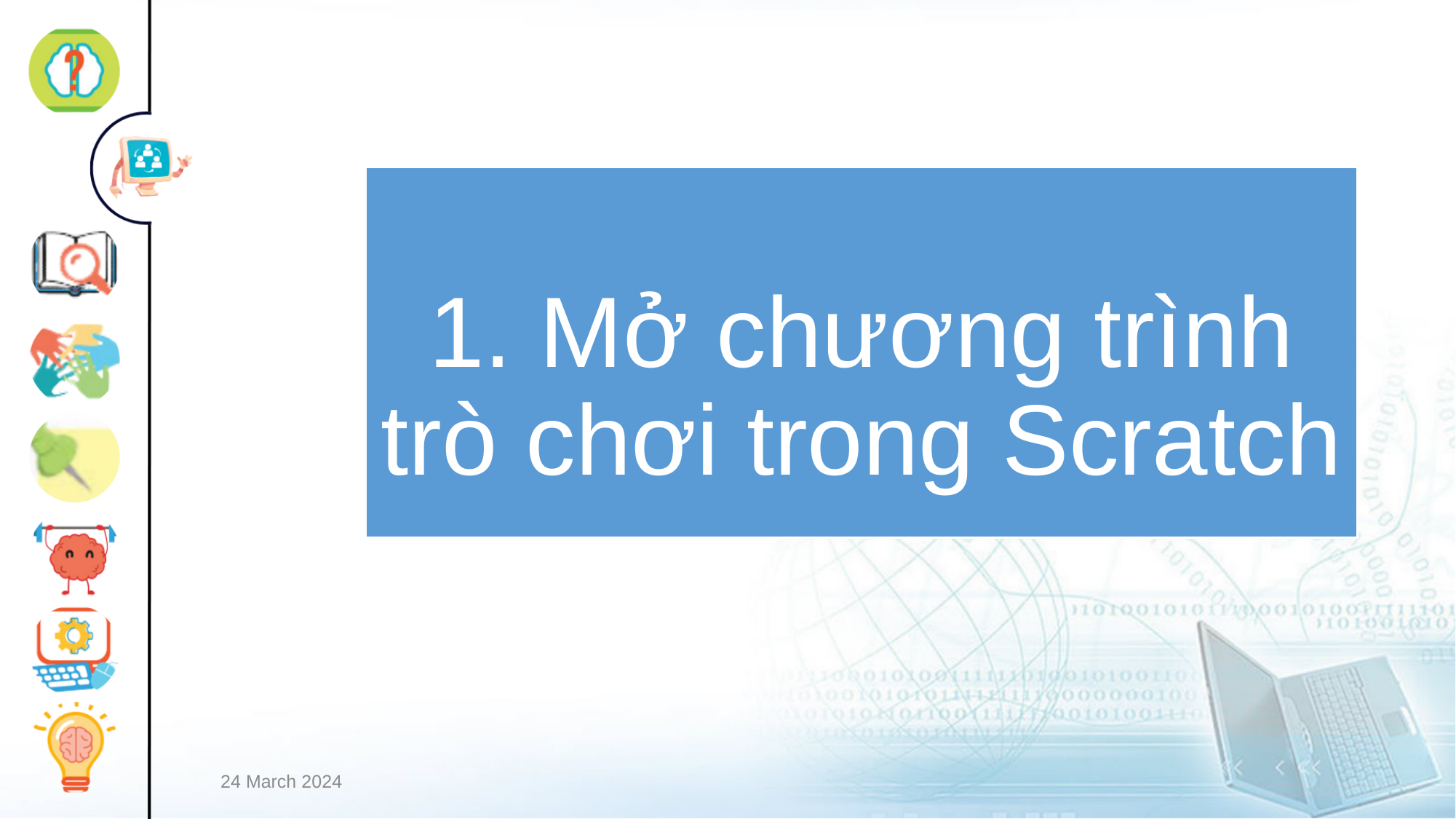

1. Mở chương trình trò chơi trong Scratch
24 March 2024